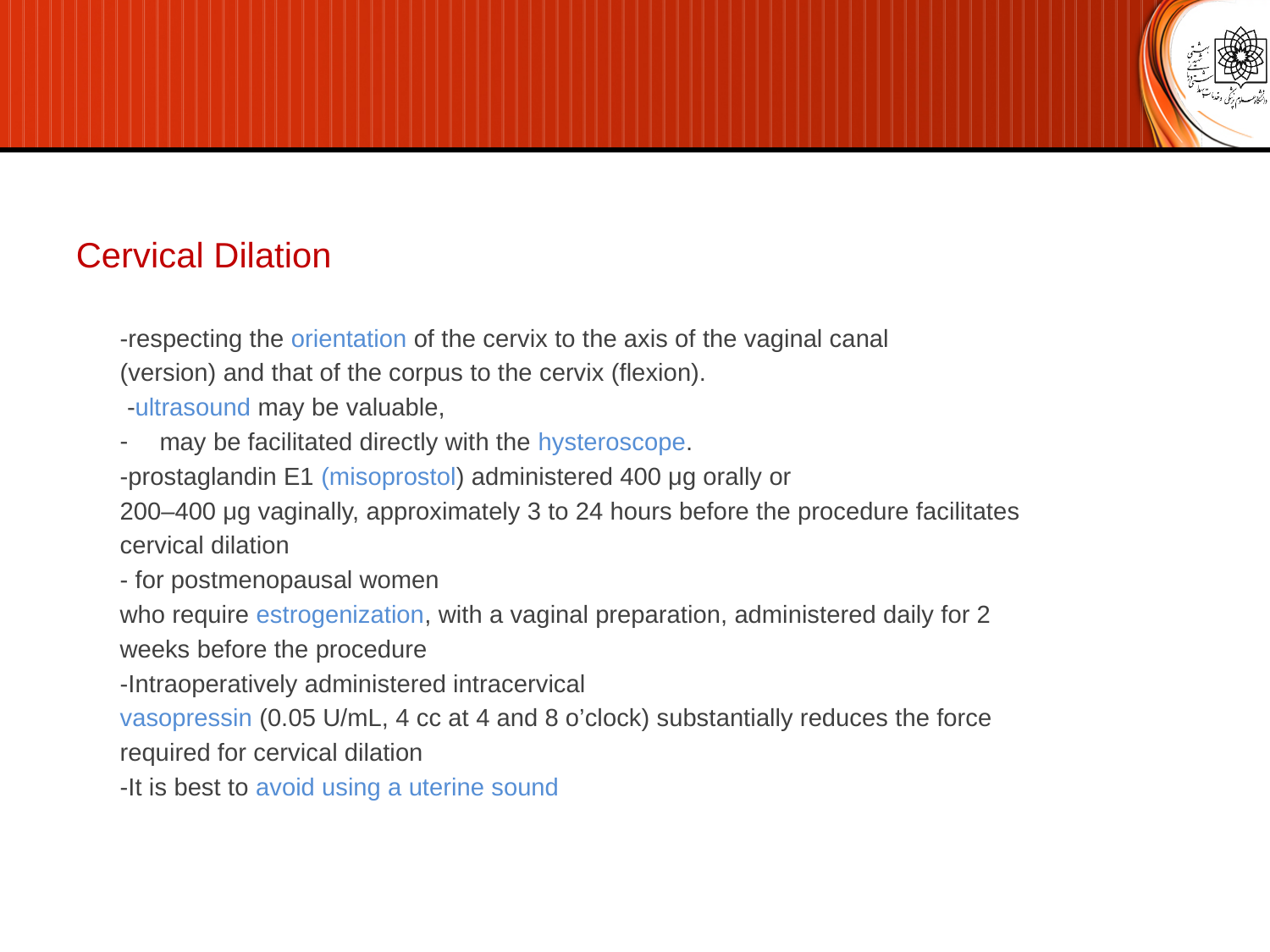

Cervical Dilation
-respecting the orientation of the cervix to the axis of the vaginal canal
(version) and that of the corpus to the cervix (flexion).
 -ultrasound may be valuable,
may be facilitated directly with the hysteroscope.
-prostaglandin E1 (misoprostol) administered 400 μg orally or
200–400 μg vaginally, approximately 3 to 24 hours before the procedure facilitates
cervical dilation
- for postmenopausal women
who require estrogenization, with a vaginal preparation, administered daily for 2
weeks before the procedure
-Intraoperatively administered intracervical
vasopressin (0.05 U/mL, 4 cc at 4 and 8 o’clock) substantially reduces the force
required for cervical dilation
-It is best to avoid using a uterine sound